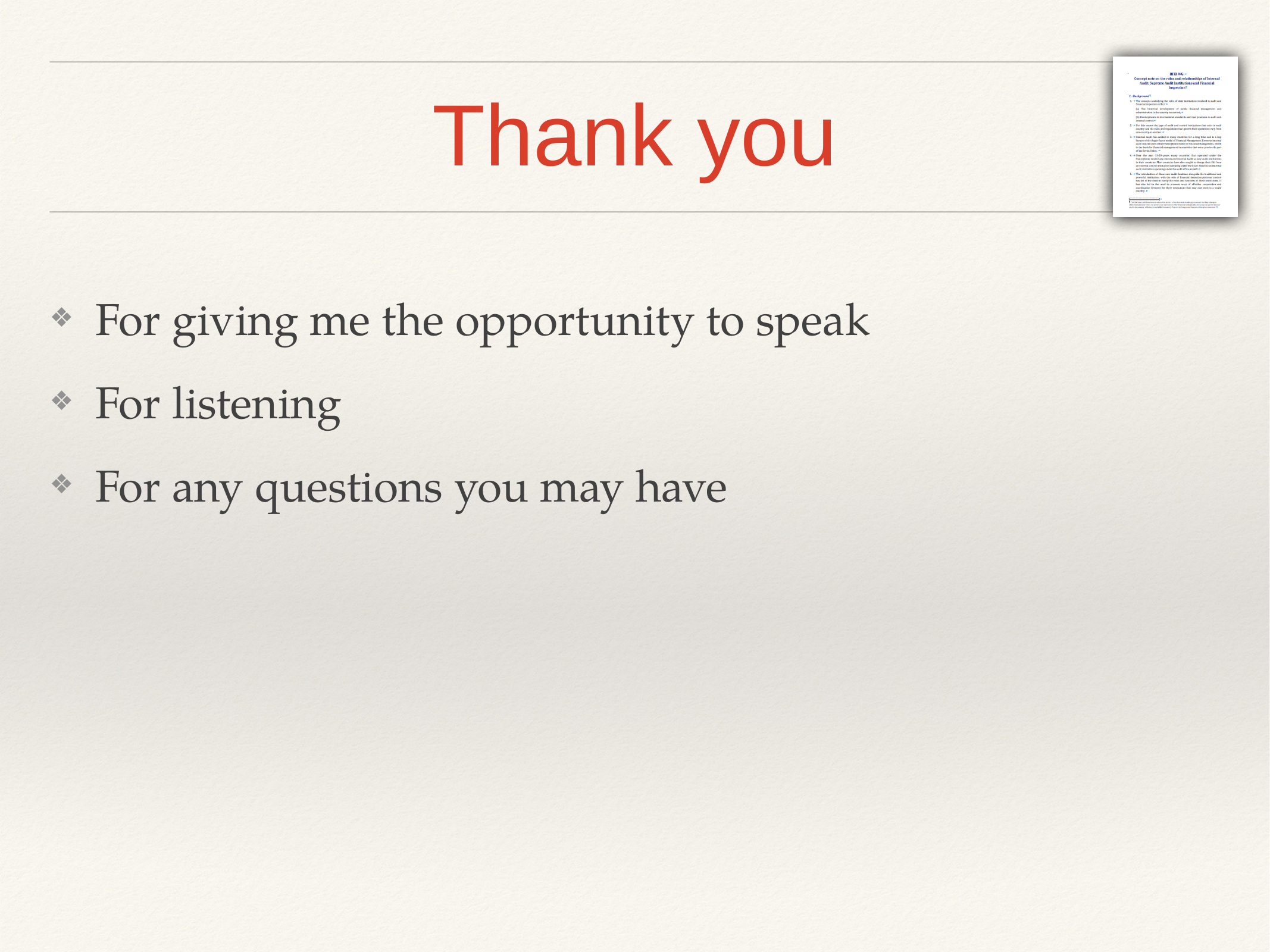

# Thank you
For giving me the opportunity to speak
For listening
For any questions you may have